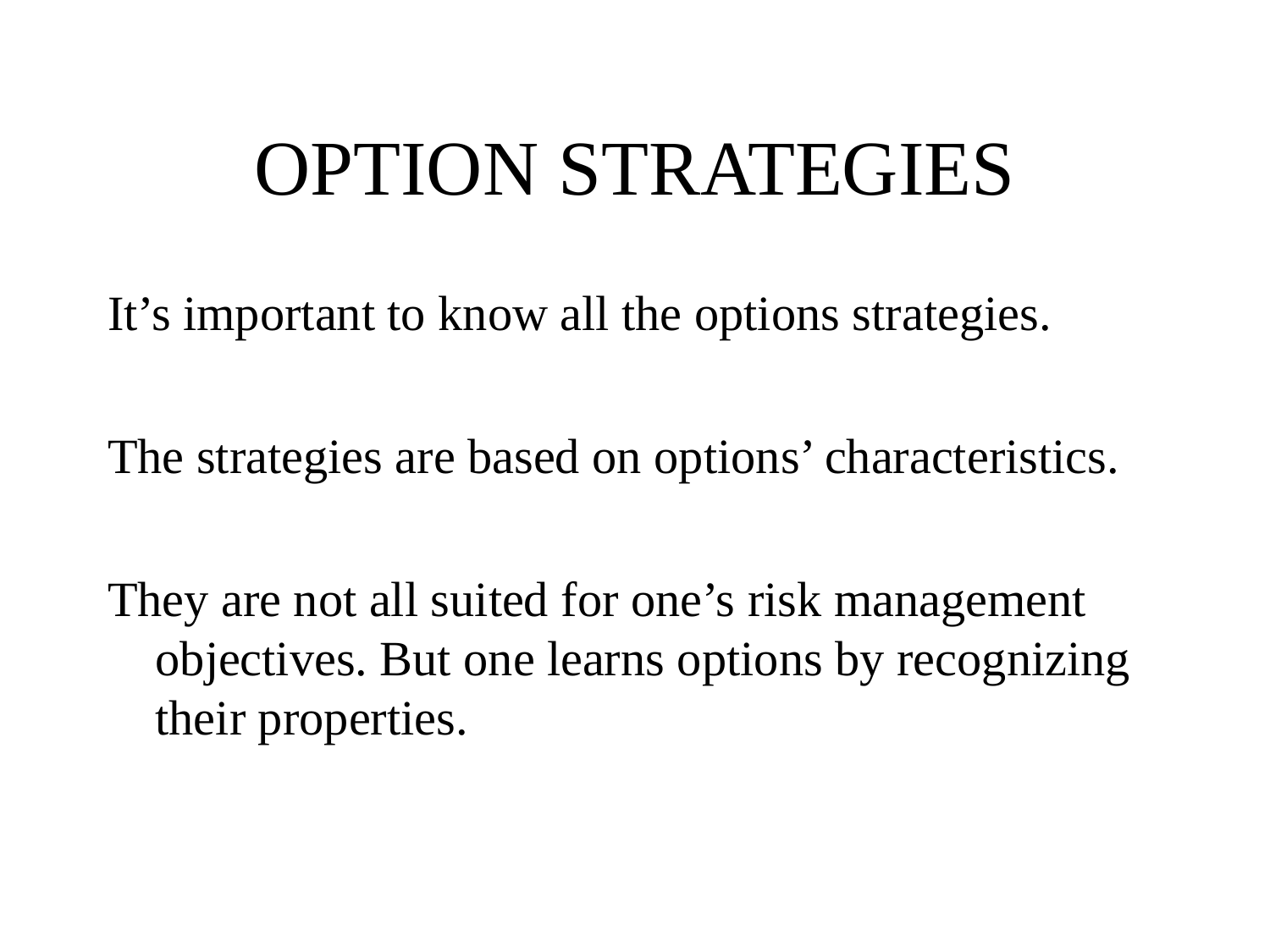

# OPTION STRATEGIES
It’s important to know all the options strategies.

The strategies are based on options’ characteristics.

They are not all suited for one’s risk management objectives. But one learns options by recognizing their properties.